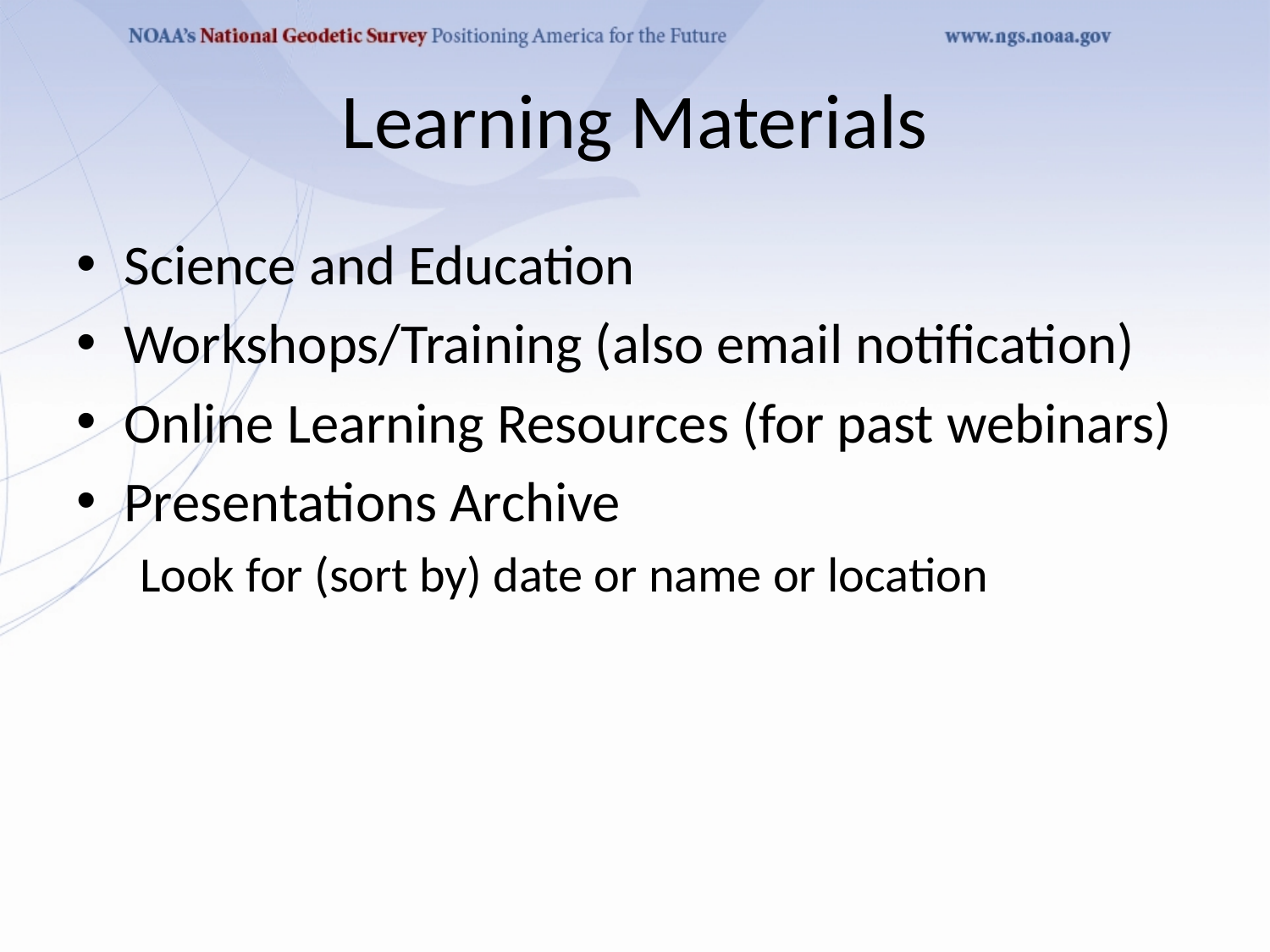

# Learning Materials
Science and Education
Workshops/Training (also email notification)
Online Learning Resources (for past webinars)
Presentations Archive
Look for (sort by) date or name or location